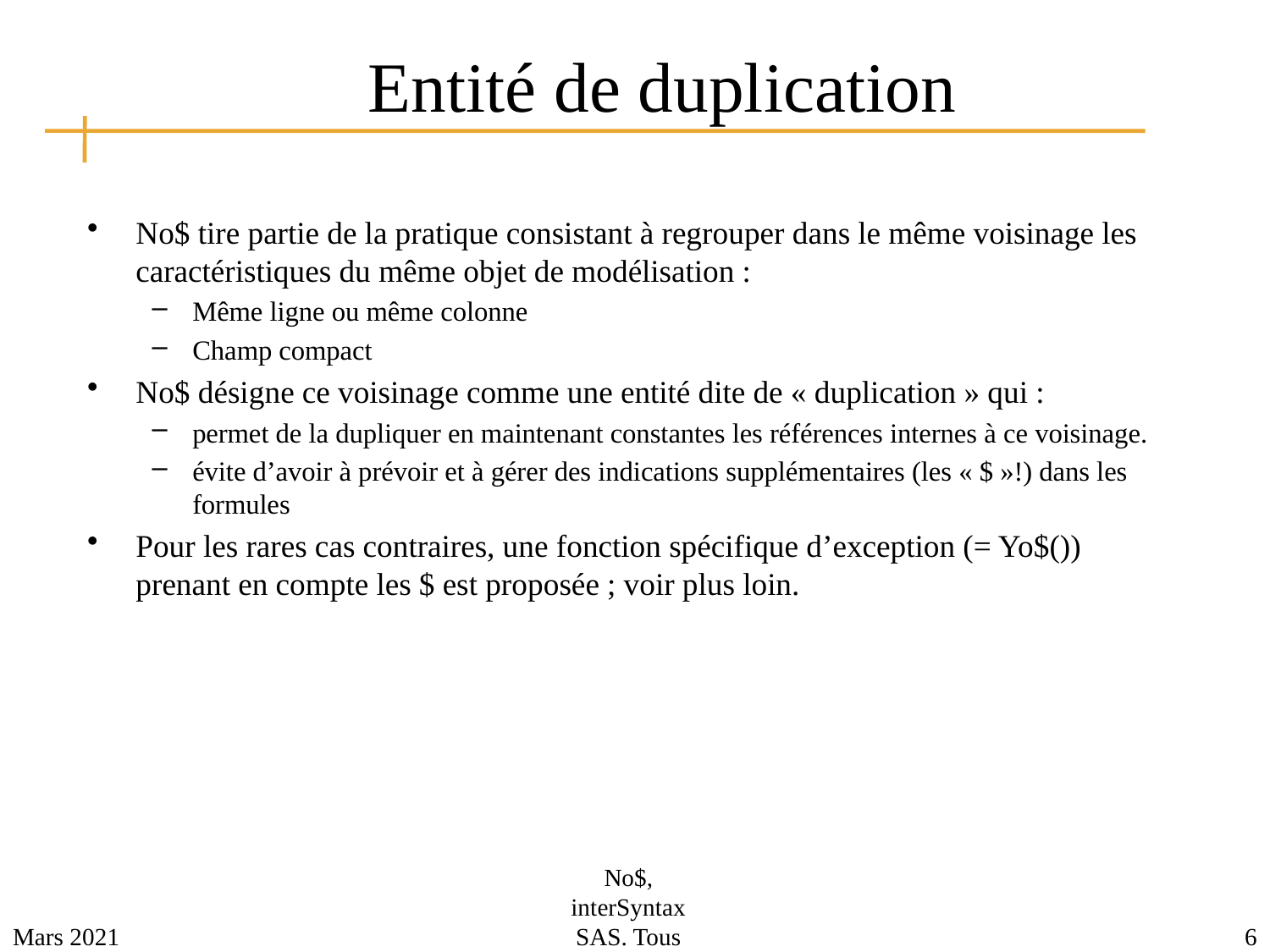

# Entité de duplication
No$ tire partie de la pratique consistant à regrouper dans le même voisinage les caractéristiques du même objet de modélisation :
Même ligne ou même colonne
Champ compact
No$ désigne ce voisinage comme une entité dite de « duplication » qui :
permet de la dupliquer en maintenant constantes les références internes à ce voisinage.
évite d’avoir à prévoir et à gérer des indications supplémentaires (les « $ »!) dans les formules
Pour les rares cas contraires, une fonction spécifique d’exception (= Yo$()) prenant en compte les $ est proposée ; voir plus loin.
No$, interSyntax SAS. Tous droits réservés.
Mars 2021
6